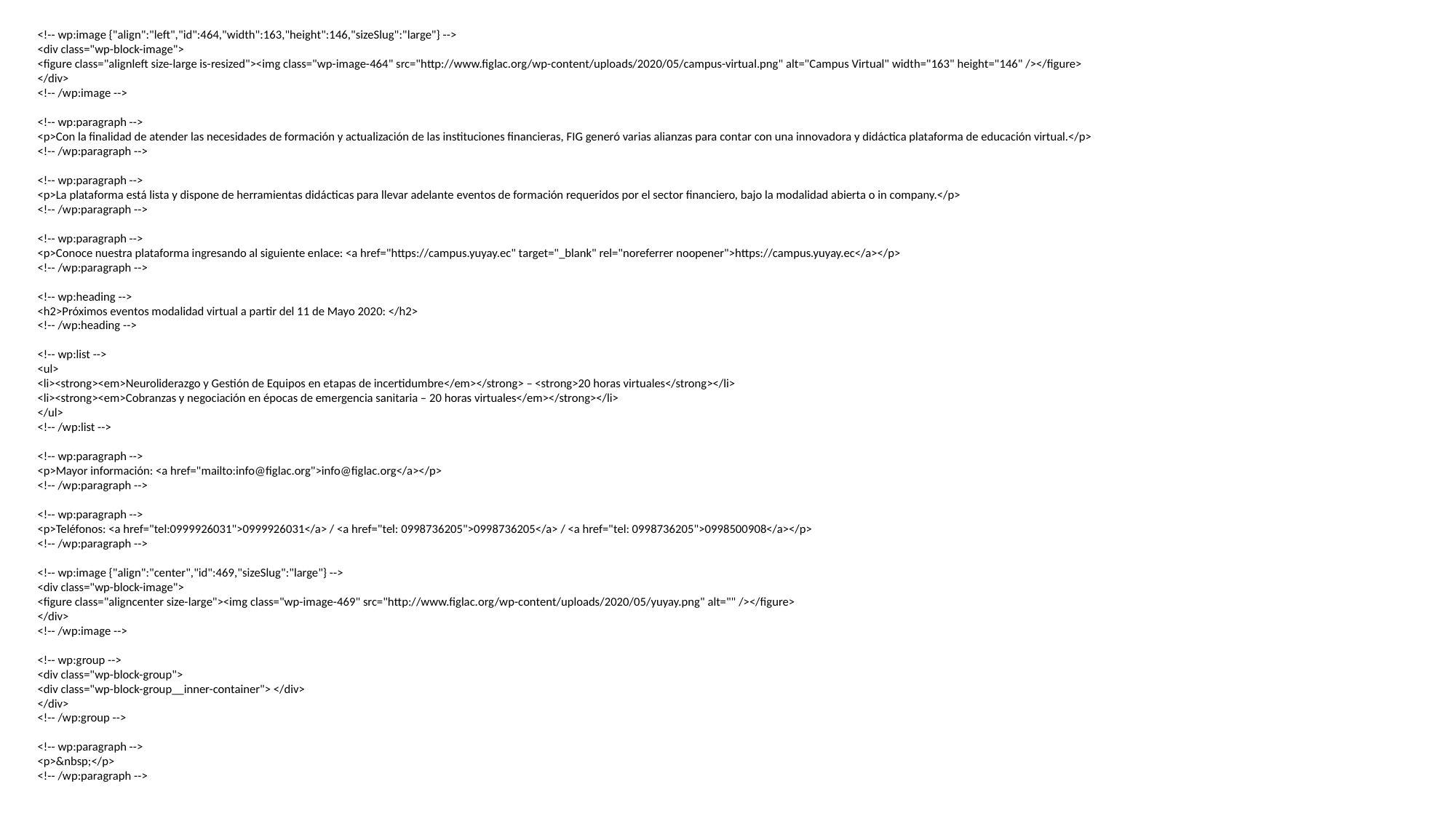

<!-- wp:image {"align":"left","id":464,"width":163,"height":146,"sizeSlug":"large"} -->
<div class="wp-block-image">
<figure class="alignleft size-large is-resized"><img class="wp-image-464" src="http://www.figlac.org/wp-content/uploads/2020/05/campus-virtual.png" alt="Campus Virtual" width="163" height="146" /></figure>
</div>
<!-- /wp:image -->

<!-- wp:paragraph -->
<p>Con la finalidad de atender las necesidades de formación y actualización de las instituciones financieras, FIG generó varias alianzas para contar con una innovadora y didáctica plataforma de educación virtual.</p>
<!-- /wp:paragraph -->

<!-- wp:paragraph -->
<p>La plataforma está lista y dispone de herramientas didácticas para llevar adelante eventos de formación requeridos por el sector financiero, bajo la modalidad abierta o in company.</p>
<!-- /wp:paragraph -->

<!-- wp:paragraph -->
<p>Conoce nuestra plataforma ingresando al siguiente enlace: <a href="https://campus.yuyay.ec" target="_blank" rel="noreferrer noopener">https://campus.yuyay.ec</a></p>
<!-- /wp:paragraph -->

<!-- wp:heading -->
<h2>Próximos eventos modalidad virtual a partir del 11 de Mayo 2020: </h2>
<!-- /wp:heading -->

<!-- wp:list -->
<ul>
<li><strong><em>Neuroliderazgo y Gestión de Equipos en etapas de incertidumbre</em></strong> – <strong>20 horas virtuales</strong></li>
<li><strong><em>Cobranzas y negociación en épocas de emergencia sanitaria – 20 horas virtuales</em></strong></li>
</ul>
<!-- /wp:list -->

<!-- wp:paragraph -->
<p>Mayor información: <a href="mailto:info@figlac.org">info@figlac.org</a></p>
<!-- /wp:paragraph -->

<!-- wp:paragraph -->
<p>Teléfonos: <a href="tel:0999926031">0999926031</a> / <a href="tel: 0998736205">0998736205</a> / <a href="tel: 0998736205">0998500908</a></p>
<!-- /wp:paragraph -->

<!-- wp:image {"align":"center","id":469,"sizeSlug":"large"} -->
<div class="wp-block-image">
<figure class="aligncenter size-large"><img class="wp-image-469" src="http://www.figlac.org/wp-content/uploads/2020/05/yuyay.png" alt="" /></figure>
</div>
<!-- /wp:image -->

<!-- wp:group -->
<div class="wp-block-group">
<div class="wp-block-group__inner-container"> </div>
</div>
<!-- /wp:group -->

<!-- wp:paragraph -->
<p>&nbsp;</p>
<!-- /wp:paragraph -->